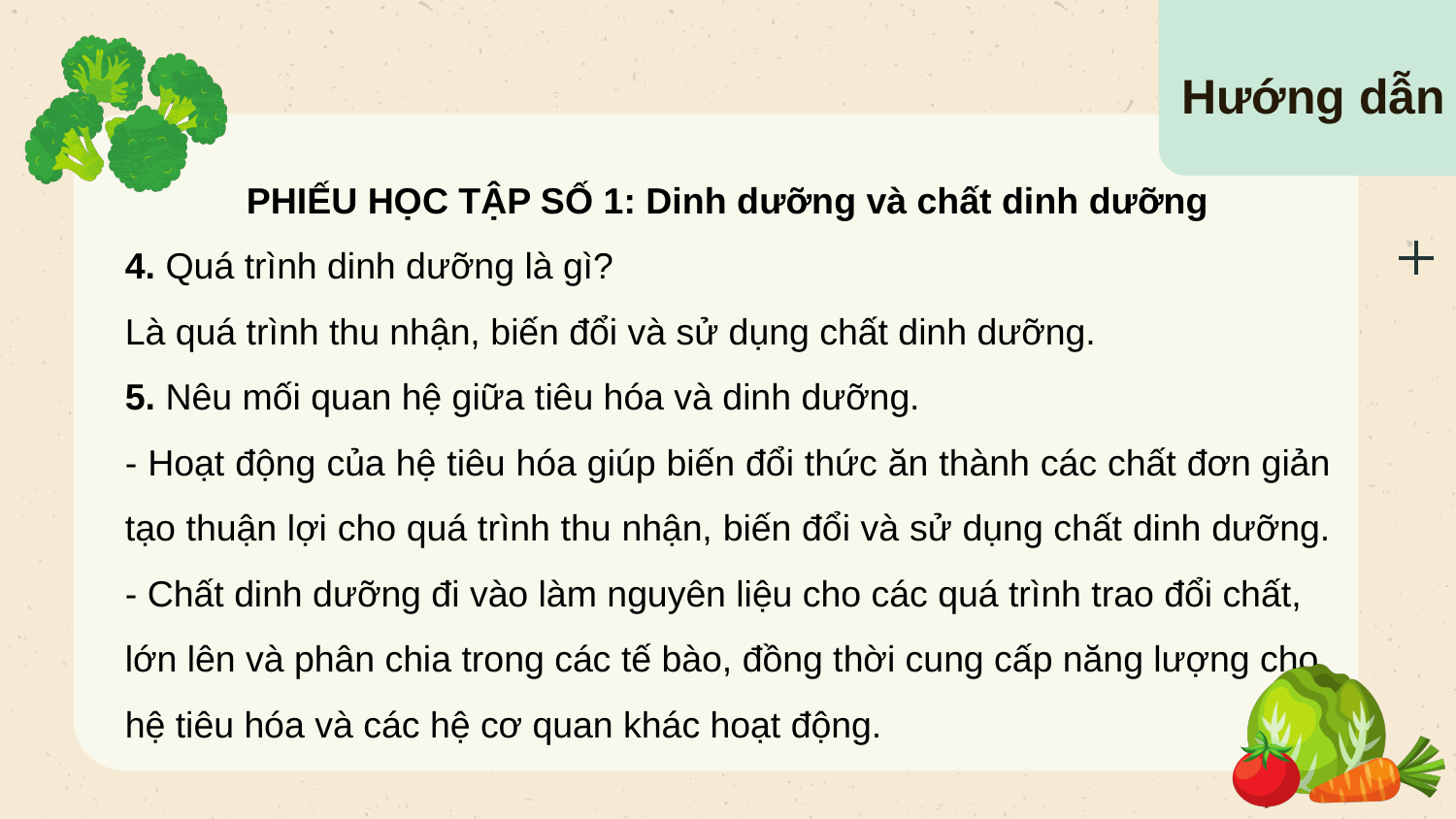

Hướng dẫn

PHIẾU HỌC TẬP SỐ 1: Dinh dưỡng và chất dinh dưỡng
4. Quá trình dinh dưỡng là gì?
Là quá trình thu nhận, biến đổi và sử dụng chất dinh dưỡng.
5. Nêu mối quan hệ giữa tiêu hóa và dinh dưỡng.
- Hoạt động của hệ tiêu hóa giúp biến đổi thức ăn thành các chất đơn giản tạo thuận lợi cho quá trình thu nhận, biến đổi và sử dụng chất dinh dưỡng.
- Chất dinh dưỡng đi vào làm nguyên liệu cho các quá trình trao đổi chất, lớn lên và phân chia trong các tế bào, đồng thời cung cấp năng lượng cho hệ tiêu hóa và các hệ cơ quan khác hoạt động.